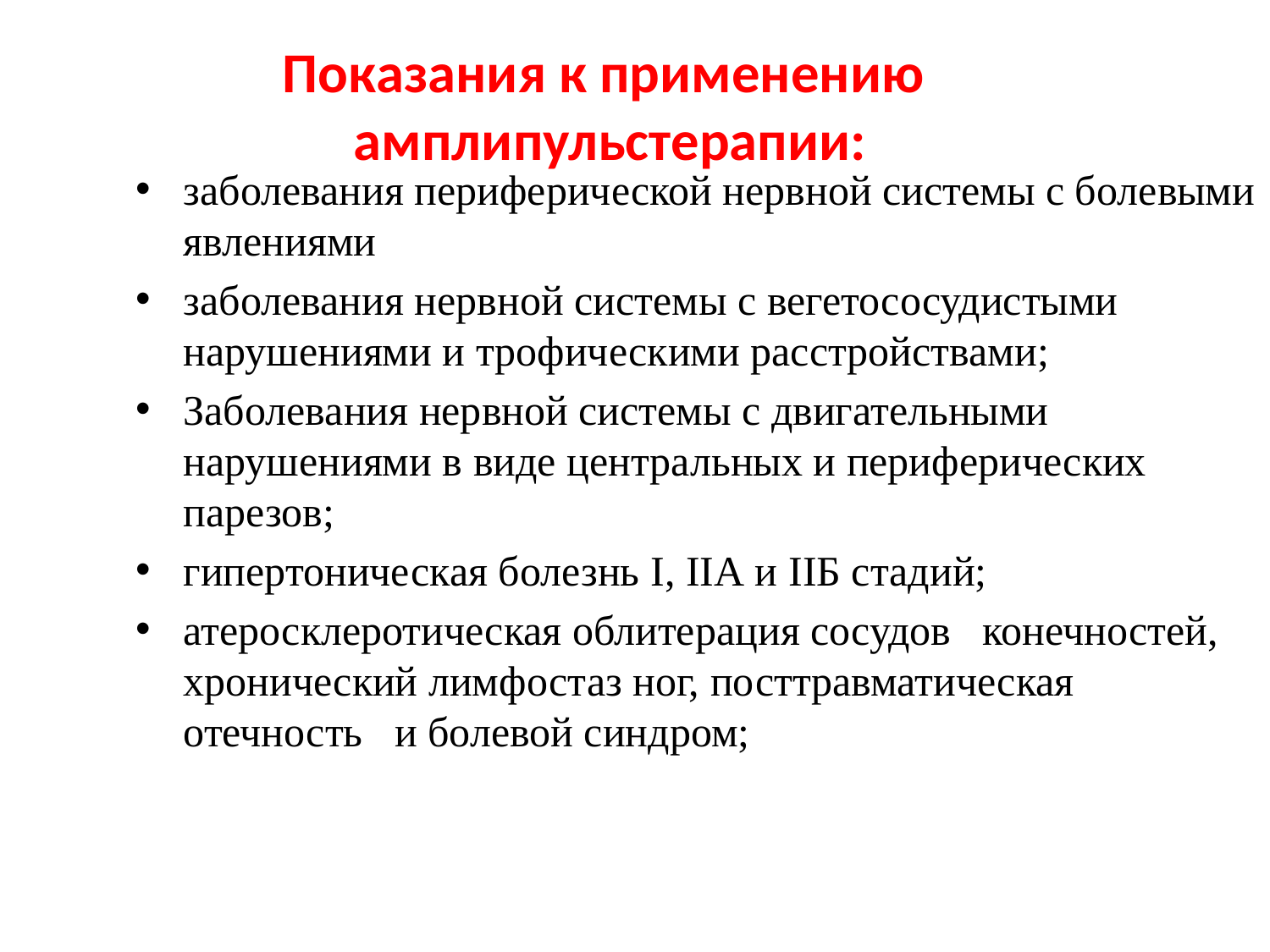

Показания к применению
амплипульстерапии:
заболевания периферической нервной системы с болевыми явлениями
заболевания нервной системы с вегетососудистыми нарушениями и трофическими расстройствами;
Заболевания нервной системы с двигательными нарушениями в виде центральных и периферических парезов;
гипертоническая болезнь I, IIА и IIБ стадий;
атеросклеротическая облитерация сосудов   конечностей, хронический лимфостаз ног, посттравматическая отечность   и болевой синдром;